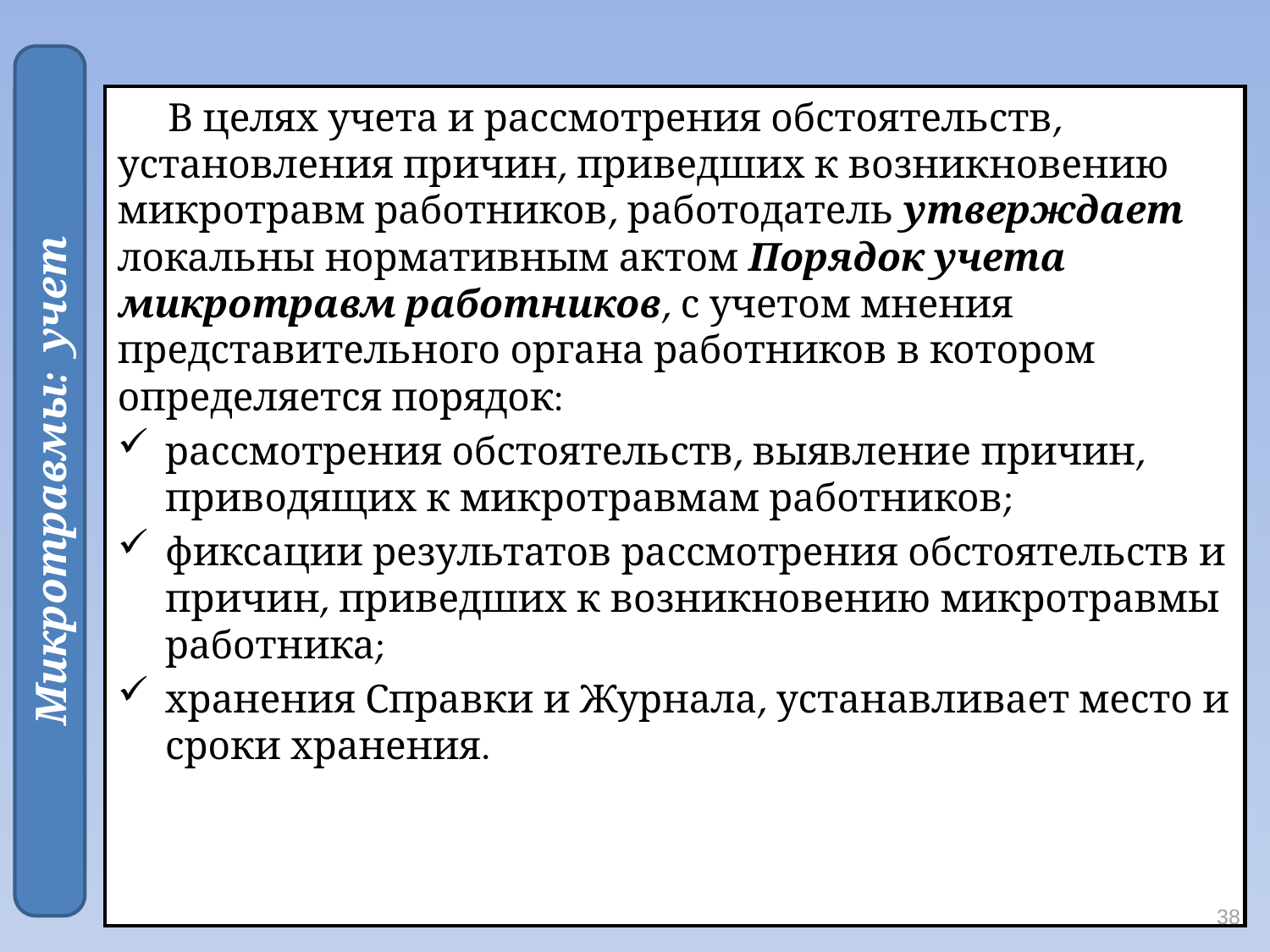

Микротравмы:  учет
В целях учета и рассмотрения обстоятельств, установления причин, приведших к возникновению микротравм работников, работодатель утверждает локальны нормативным актом Порядок учета микротравм работников, с учетом мнения представительного органа работников в котором определяется порядок:
рассмотрения обстоятельств, выявление причин, приводящих к микротравмам работников;
фиксации результатов рассмотрения обстоятельств и причин, приведших к возникновению микротравмы работника;
хранения Справки и Журнала, устанавливает место и сроки хранения.
38